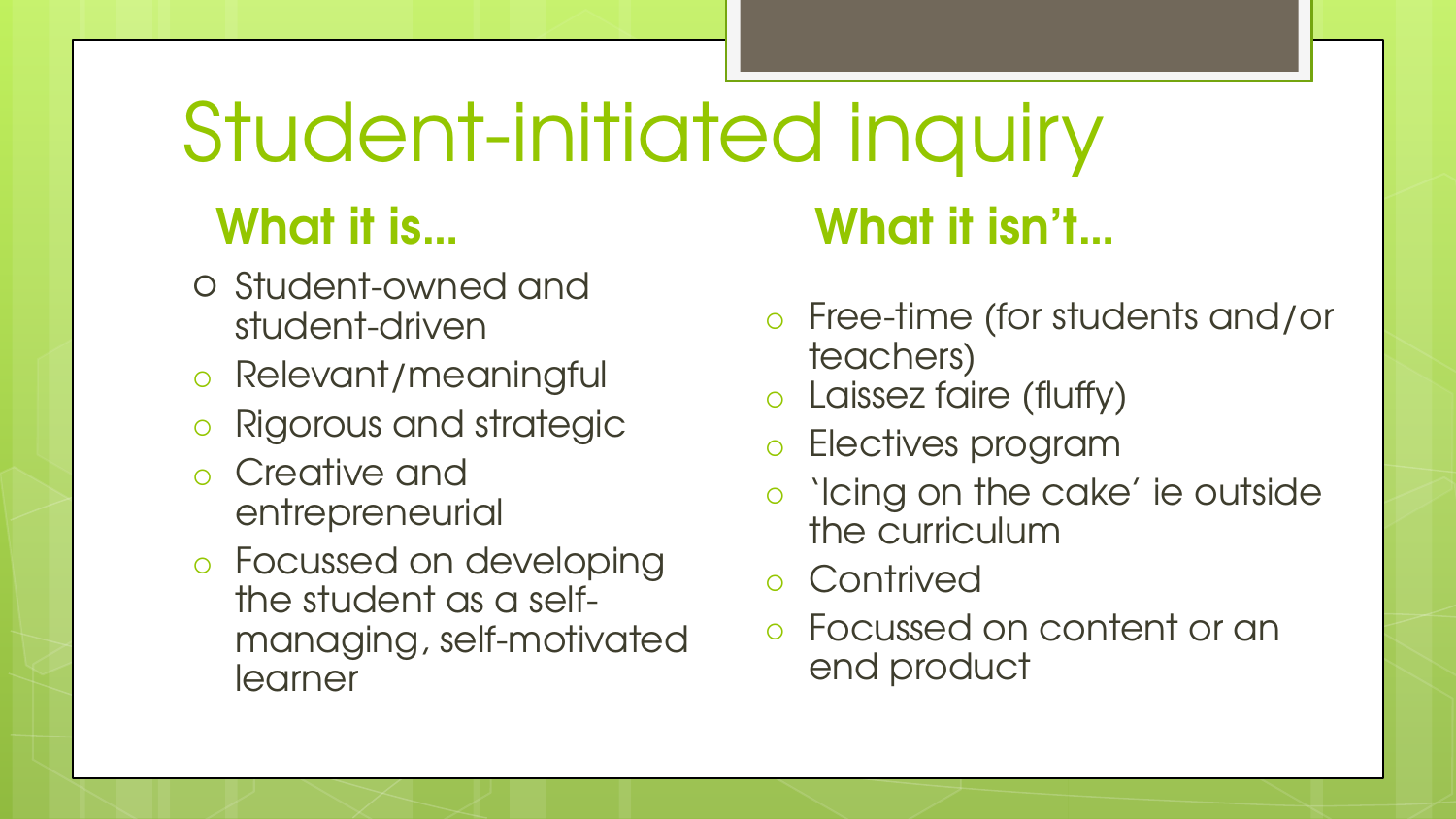

# Student-initiated inquiry
What it is…
What it isn’t…
Student-owned and student-driven
Relevant/meaningful
Rigorous and strategic
Creative and entrepreneurial
Focussed on developing the student as a self-managing, self-motivated learner
Free-time (for students and/or teachers)
Laissez faire (fluffy)
Electives program
‘Icing on the cake’ ie outside the curriculum
Contrived
Focussed on content or an end product